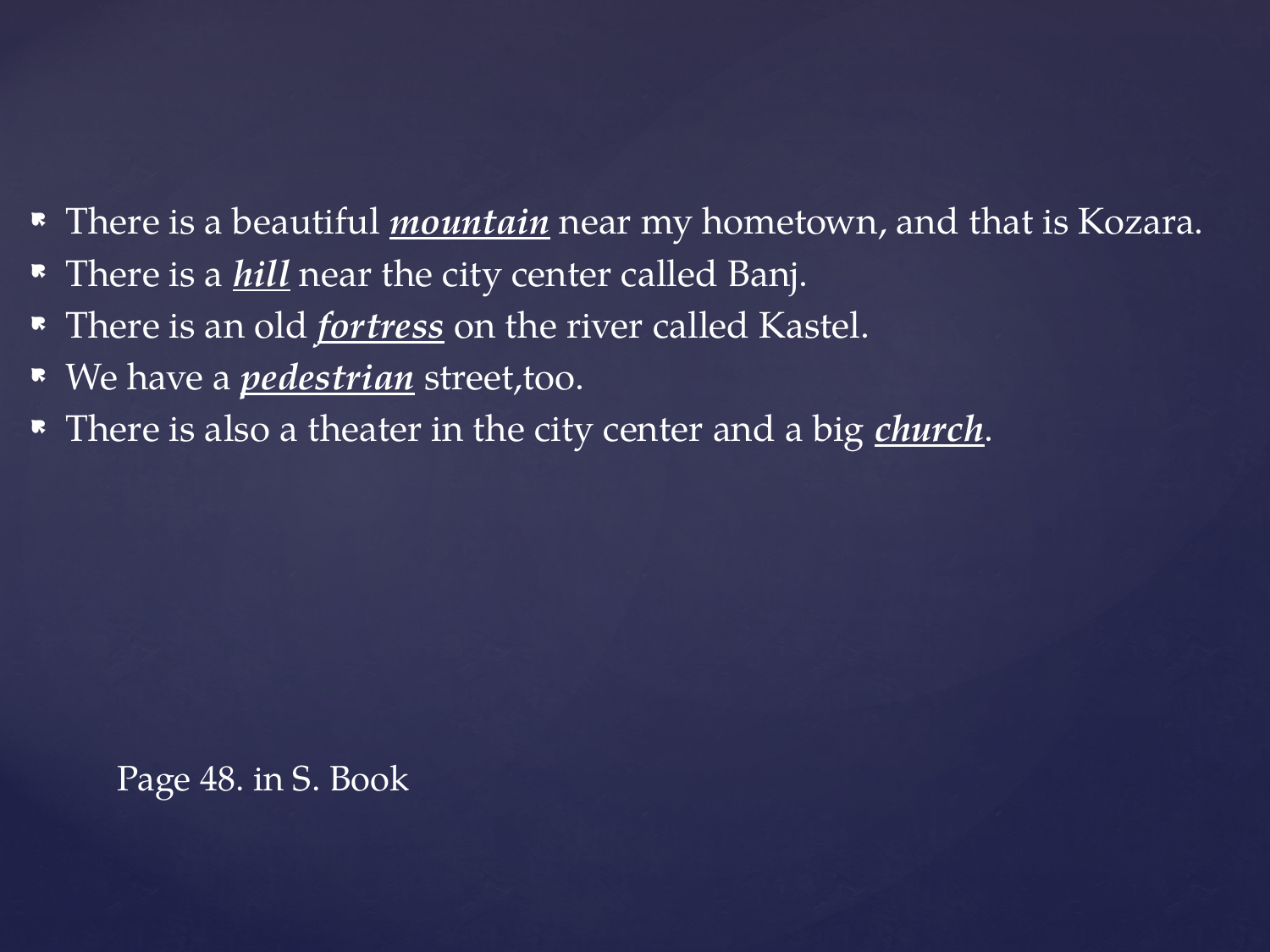

There is a beautiful mountain near my hometown, and that is Kozara.
There is a hill near the city center called Banj.
There is an old fortress on the river called Kastel.
We have a pedestrian street,too.
There is also a theater in the city center and a big church.

# Page 48. in S. Book